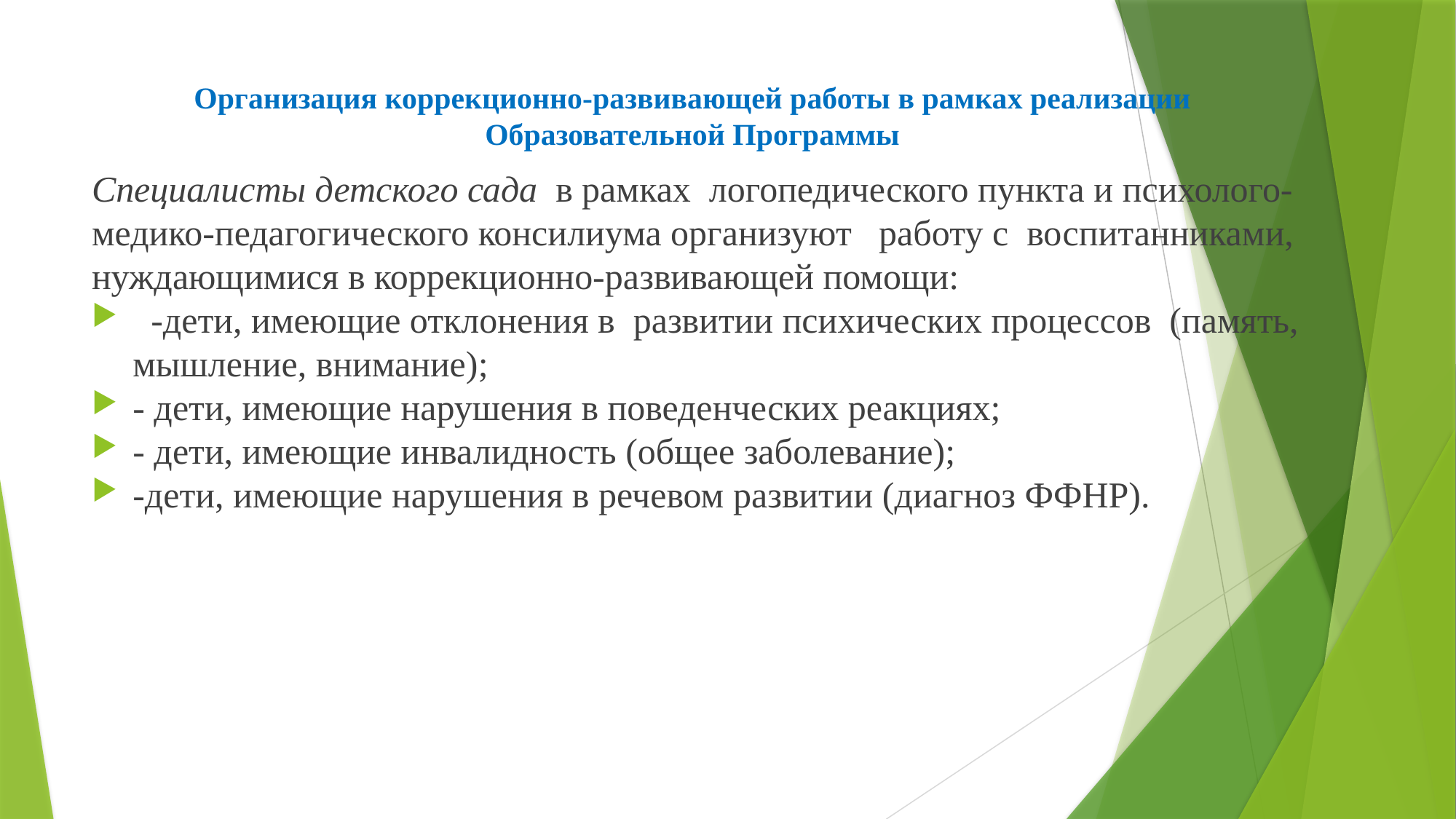

# Организация коррекционно-развивающей работы в рамках реализации Образовательной Программы
Специалисты детского сада  в рамках  логопедического пункта и психолого-медико-педагогического консилиума организуют   работу с  воспитанниками,  нуждающимися в коррекционно-развивающей помощи:
  -дети, имеющие отклонения в  развитии психических процессов  (память, мышление, внимание);
- дети, имеющие нарушения в поведенческих реакциях;
- дети, имеющие инвалидность (общее заболевание);
-дети, имеющие нарушения в речевом развитии (диагноз ФФНР).